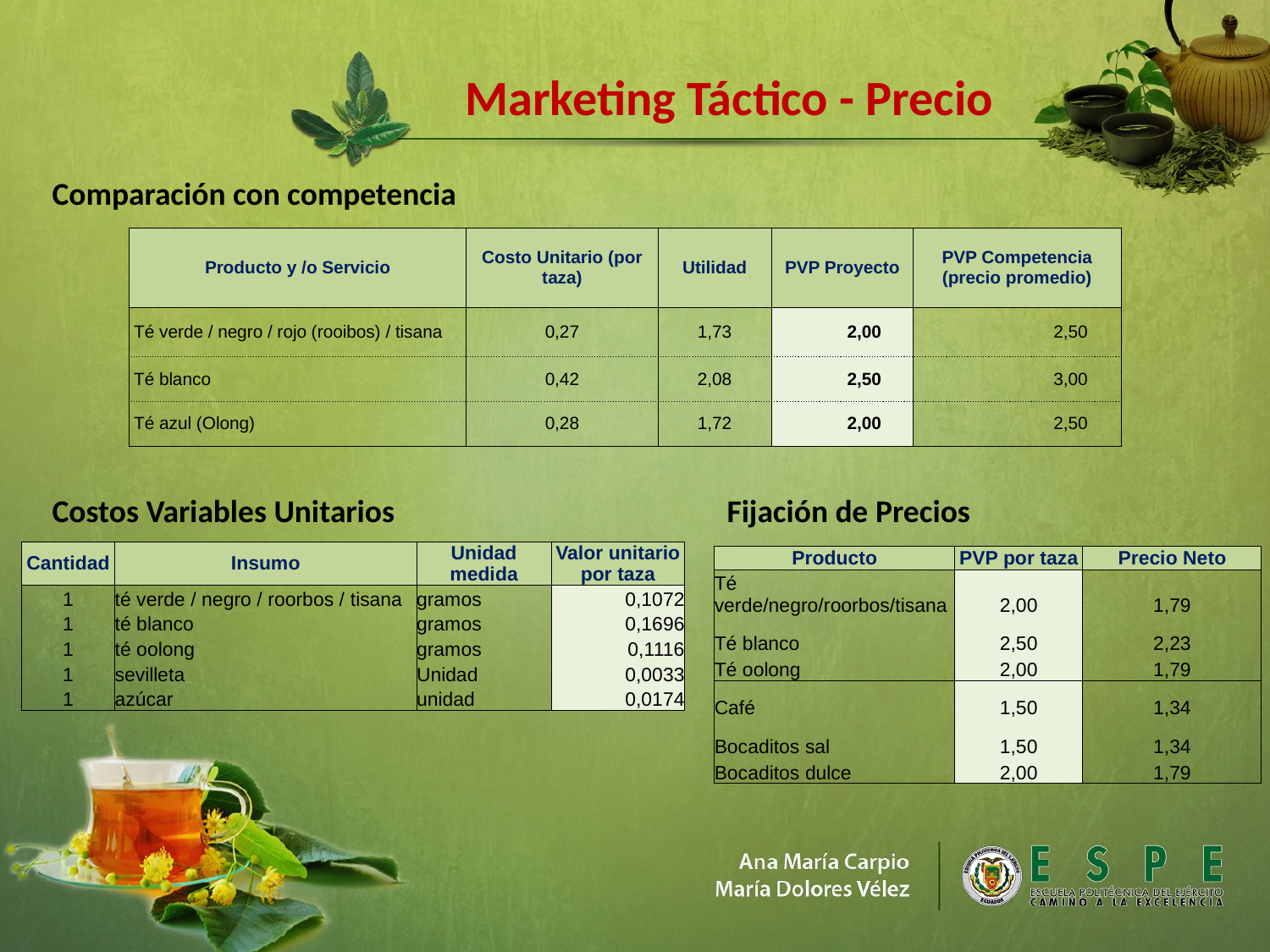

Marketing Táctico - Precio
Comparación con competencia
| Producto y /o Servicio | Costo Unitario (por taza) | Utilidad | PVP Proyecto | PVP Competencia (precio promedio) |
| --- | --- | --- | --- | --- |
| Té verde / negro / rojo (rooibos) / tisana | 0,27 | 1,73 | 2,00 | 2,50 |
| Té blanco | 0,42 | 2,08 | 2,50 | 3,00 |
| Té azul (Olong) | 0,28 | 1,72 | 2,00 | 2,50 |
Costos Variables Unitarios
Fijación de Precios
| Cantidad | Insumo | Unidad medida | Valor unitario por taza |
| --- | --- | --- | --- |
| 1 | té verde / negro / roorbos / tisana | gramos | 0,1072 |
| 1 | té blanco | gramos | 0,1696 |
| 1 | té oolong | gramos | 0,1116 |
| 1 | sevilleta | Unidad | 0,0033 |
| 1 | azúcar | unidad | 0,0174 |
| Producto |  | PVP por taza | Precio Neto |
| --- | --- | --- | --- |
| Té verde/negro/roorbos/tisana |  | 2,00 | 1,79 |
| Té blanco |  | 2,50 | 2,23 |
| Té oolong |  | 2,00 | 1,79 |
| Café |  | 1,50 | 1,34 |
| Bocaditos sal |  | 1,50 | 1,34 |
| Bocaditos dulce |  | 2,00 | 1,79 |